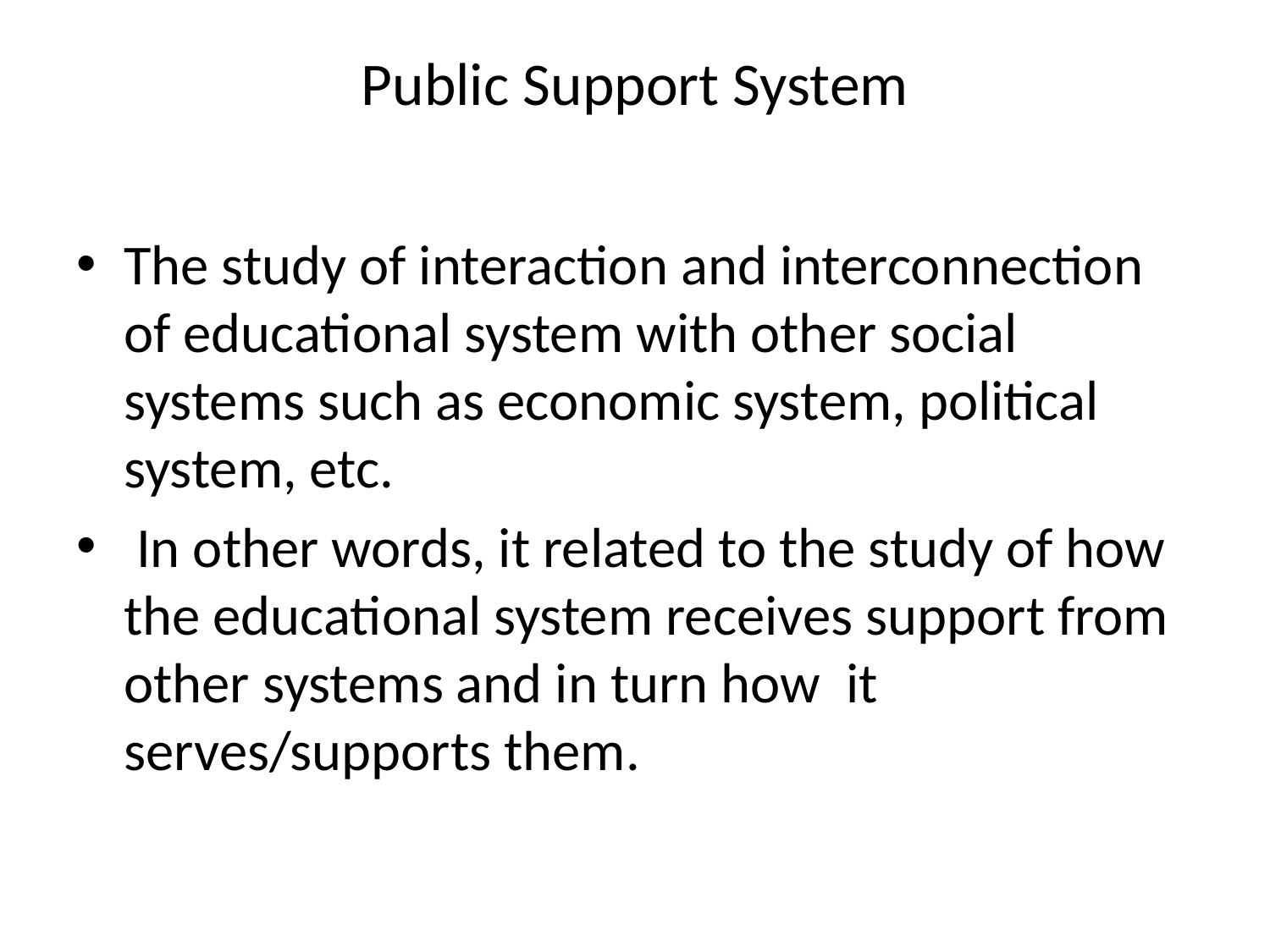

# Public Support System
The study of interaction and interconnection of educational system with other social systems such as economic system, political system, etc.
 In other words, it related to the study of how the educational system receives support from other systems and in turn how  it serves/supports them.